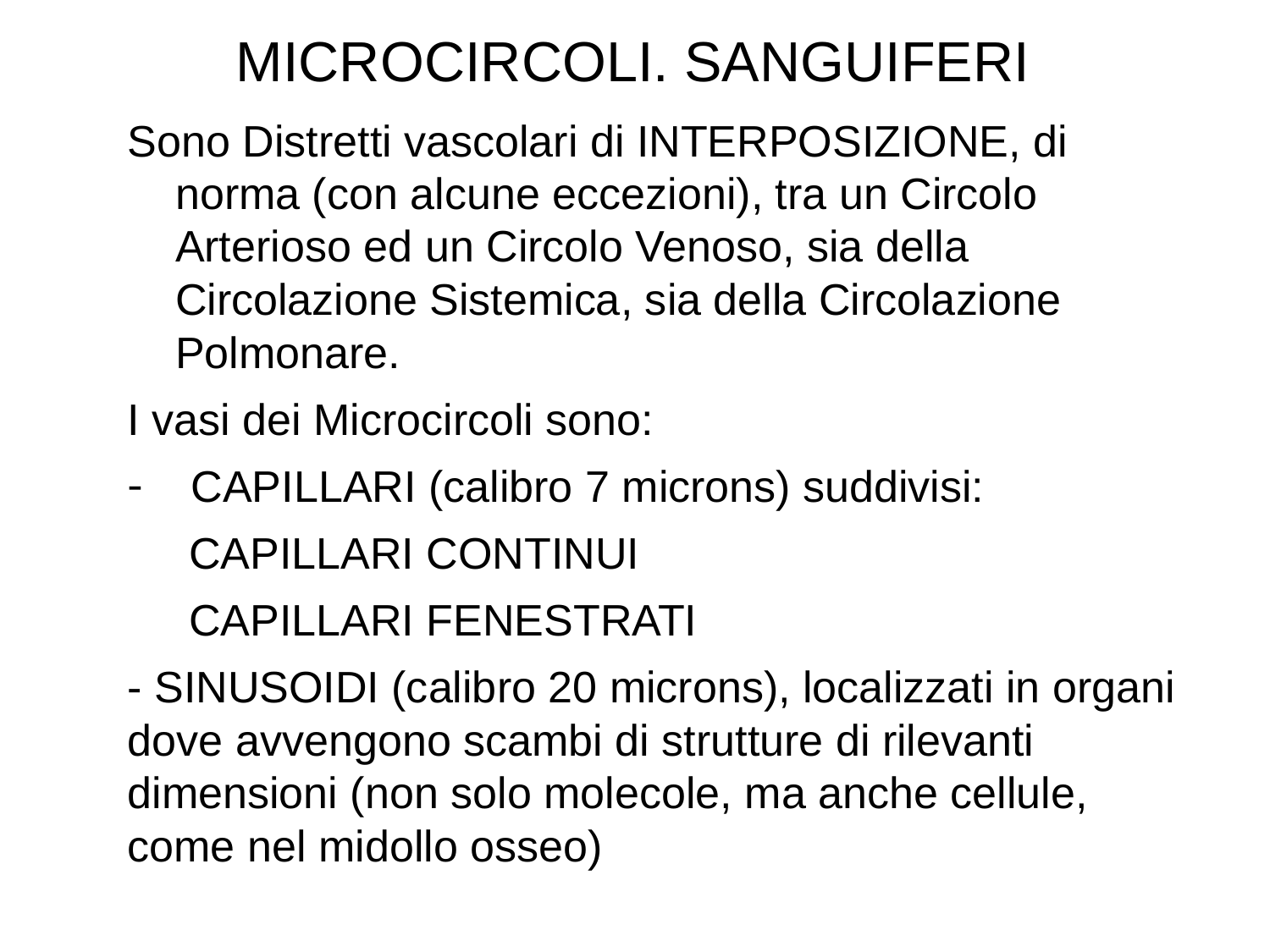

# MICROCIRCOLI. SANGUIFERI
Sono Distretti vascolari di INTERPOSIZIONE, di norma (con alcune eccezioni), tra un Circolo Arterioso ed un Circolo Venoso, sia della Circolazione Sistemica, sia della Circolazione Polmonare.
I vasi dei Microcircoli sono:
CAPILLARI (calibro 7 microns) suddivisi:
     CAPILLARI CONTINUI
     CAPILLARI FENESTRATI
- SINUSOIDI (calibro 20 microns), localizzati in organi dove avvengono scambi di strutture di rilevanti dimensioni (non solo molecole, ma anche cellule, come nel midollo osseo)